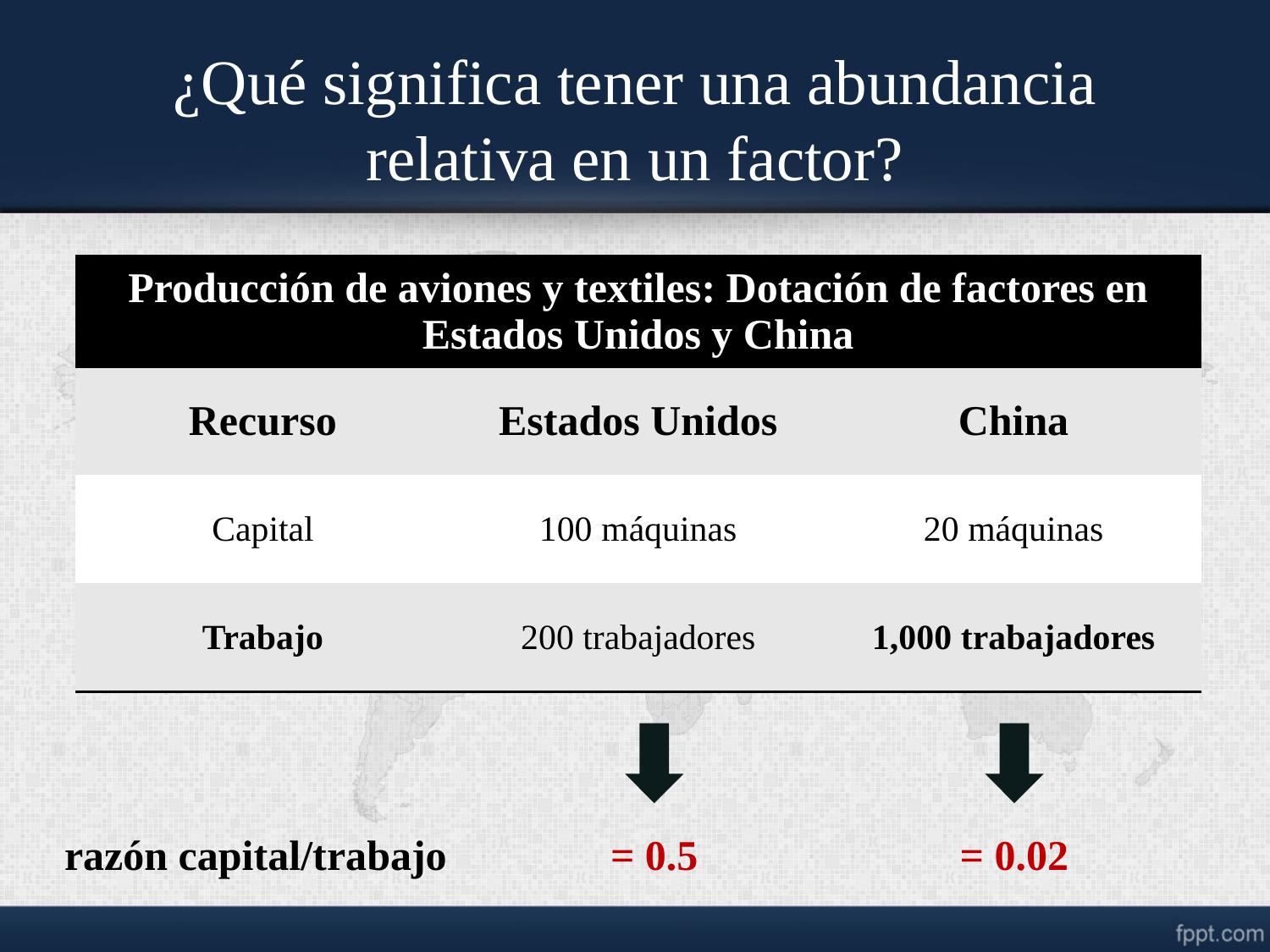

# ¿Qué significa tener una abundancia relativa en un factor?
| Producción de aviones y textiles: Dotación de factores en Estados Unidos y China |  |  |
| --- | --- | --- |
| Recurso | Estados Unidos | China |
| Capital | 100 máquinas | 20 máquinas |
| Trabajo | 200 trabajadores | 1,000 trabajadores |

razón capital/trabajo

= 0.5

= 0.02